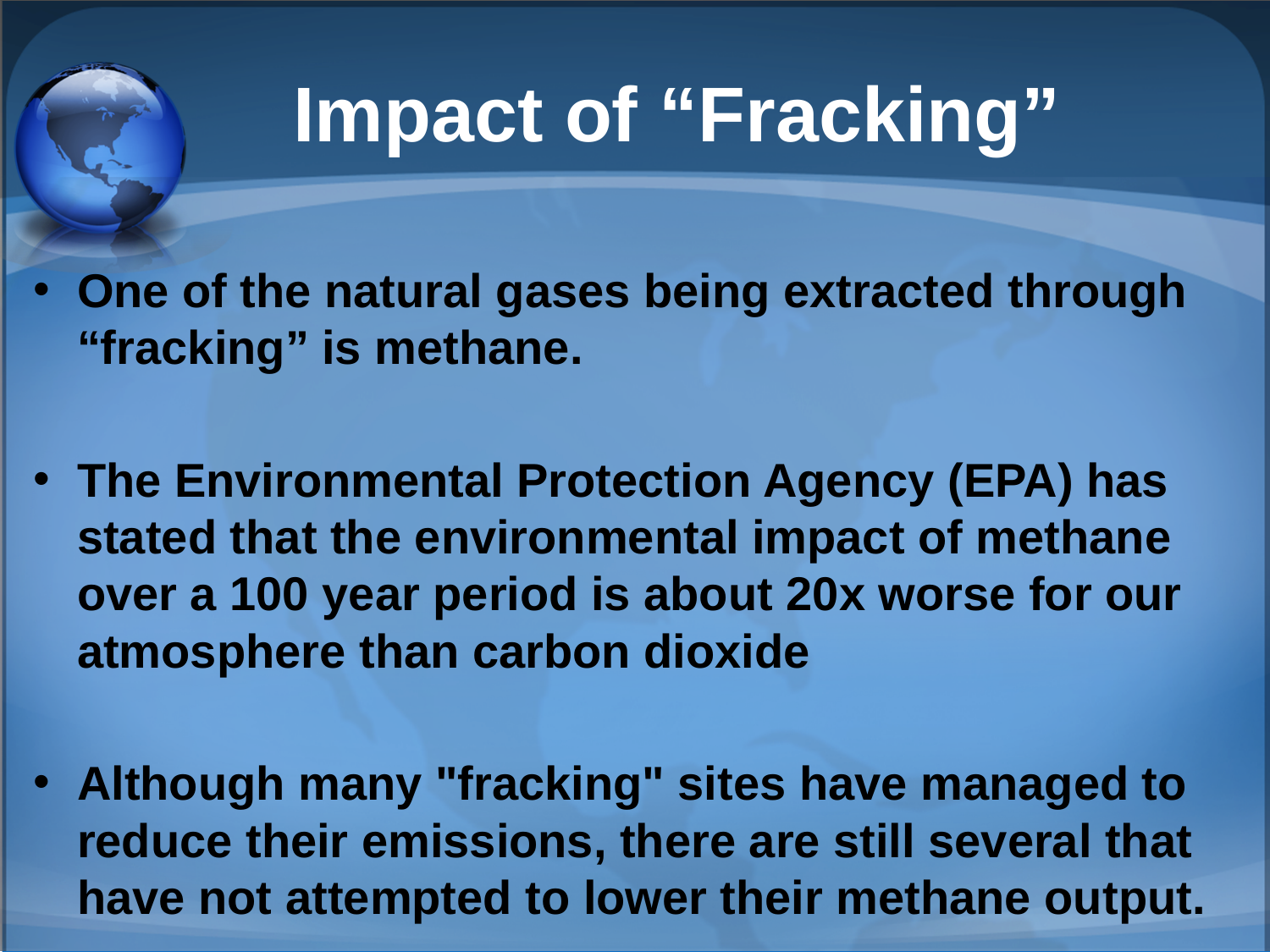

# Impact of “Fracking”
One of the natural gases being extracted through “fracking” is methane.

The Environmental Protection Agency (EPA) has stated that the environmental impact of methane over a 100 year period is about 20x worse for our atmosphere than carbon dioxide

Although many "fracking" sites have managed to reduce their emissions, there are still several that have not attempted to lower their methane output.